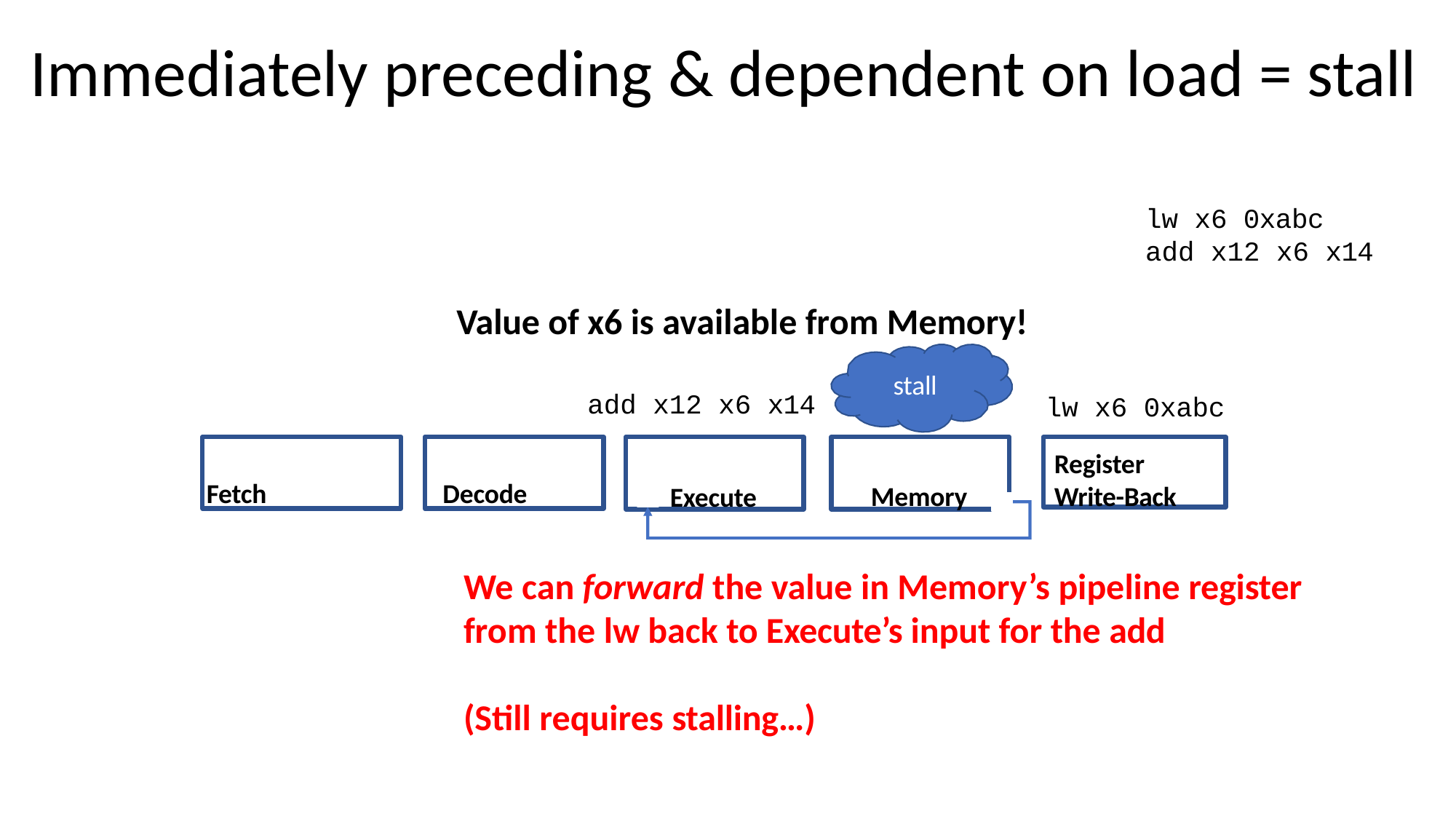

# Immediately preceding & dependent on load = stall
lw x6 0xabc add x12 x6 x14

Value of x6 is available from Memory!

stall
add x12 x6 x14
lw x6 0xabc

Fetch

Decode

Register Write-Back
Memory
Execute

We can forward the value in Memory’s pipeline register
from the lw back to Execute’s input for the add

(Still requires stalling…)